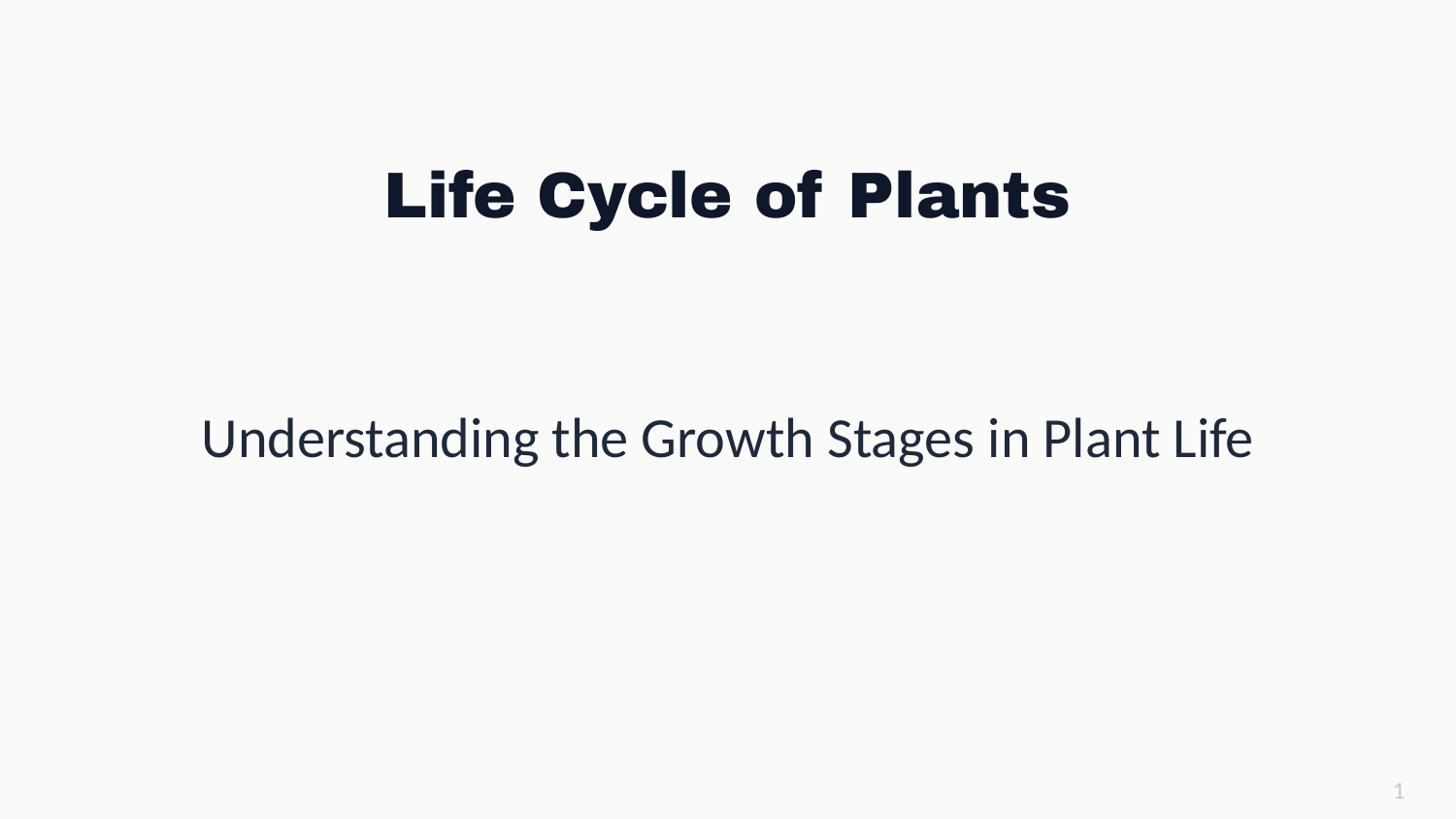

Life Cycle of Plants
Understanding the Growth Stages in Plant Life
1